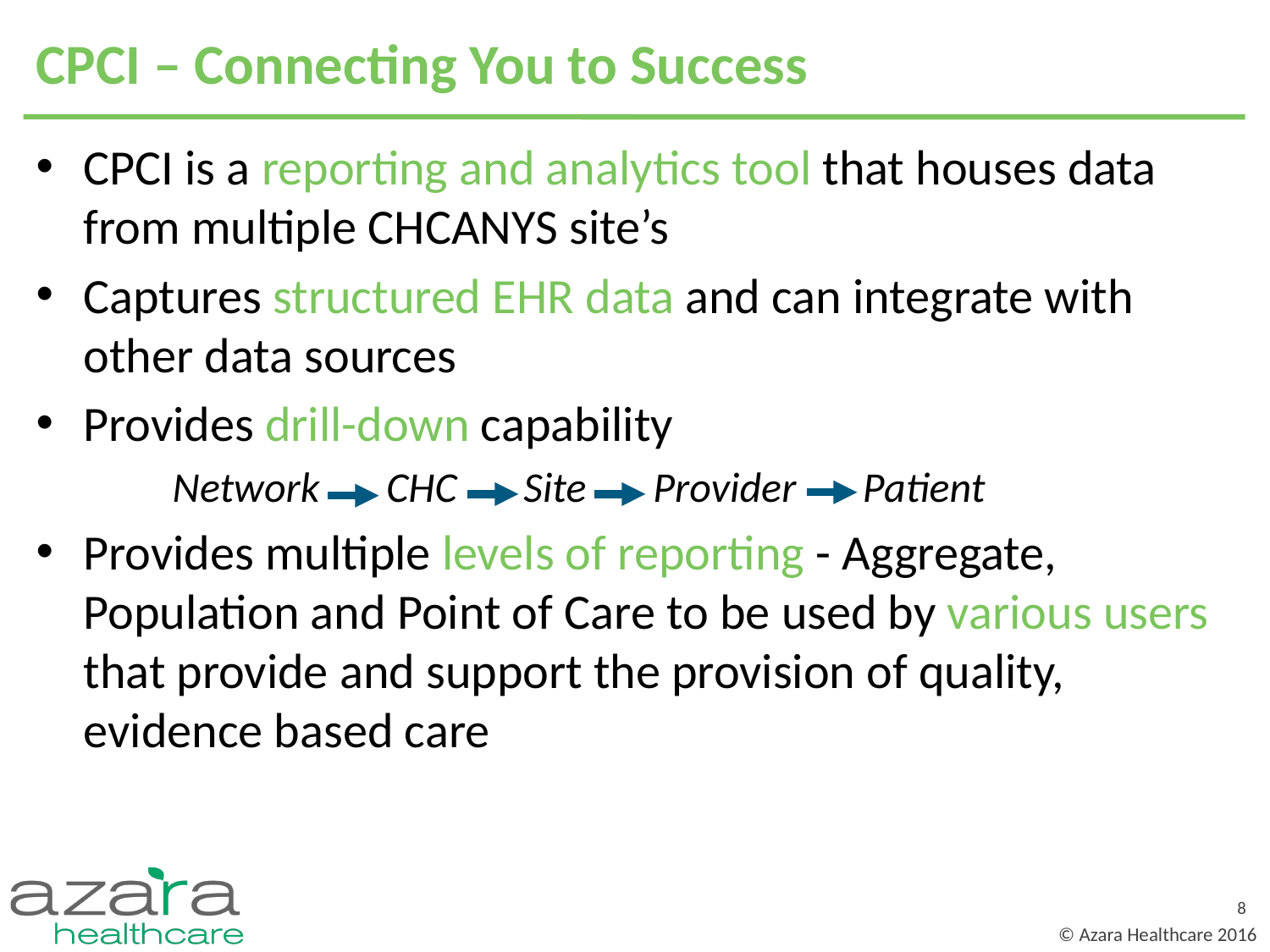

# CPCI – Connecting You to Success
CPCI is a reporting and analytics tool that houses data from multiple CHCANYS site’s
Captures structured EHR data and can integrate with other data sources
Provides drill-down capability
   	 Network       CHC       Site       Provider       Patient
Provides multiple levels of reporting - Aggregate, Population and Point of Care to be used by various users that provide and support the provision of quality, evidence based care
8